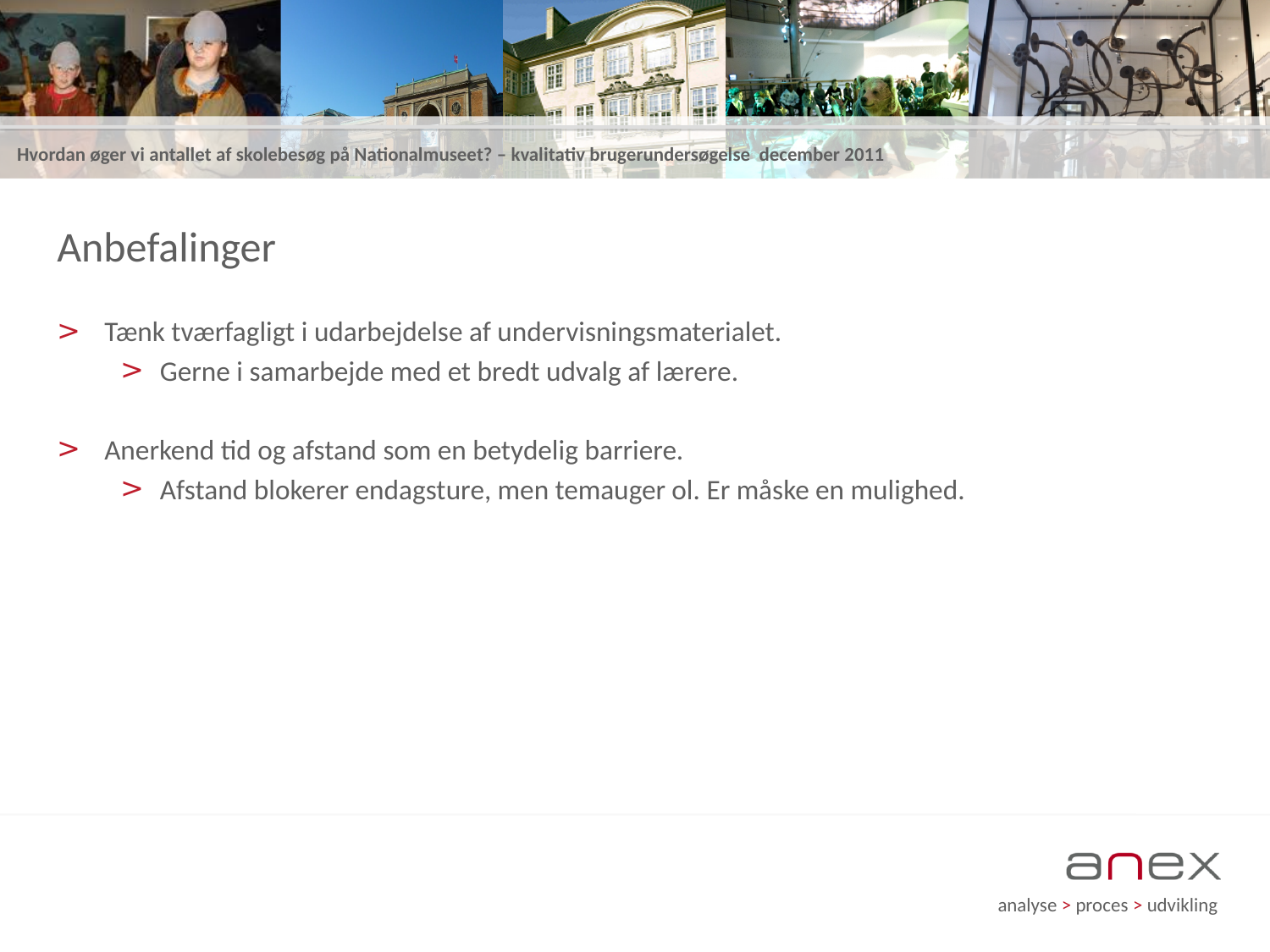

# Anbefalinger
Tænk tværfagligt i udarbejdelse af undervisningsmaterialet.
Gerne i samarbejde med et bredt udvalg af lærere.

Anerkend tid og afstand som en betydelig barriere.
Afstand blokerer endagsture, men temauger ol. Er måske en mulighed.